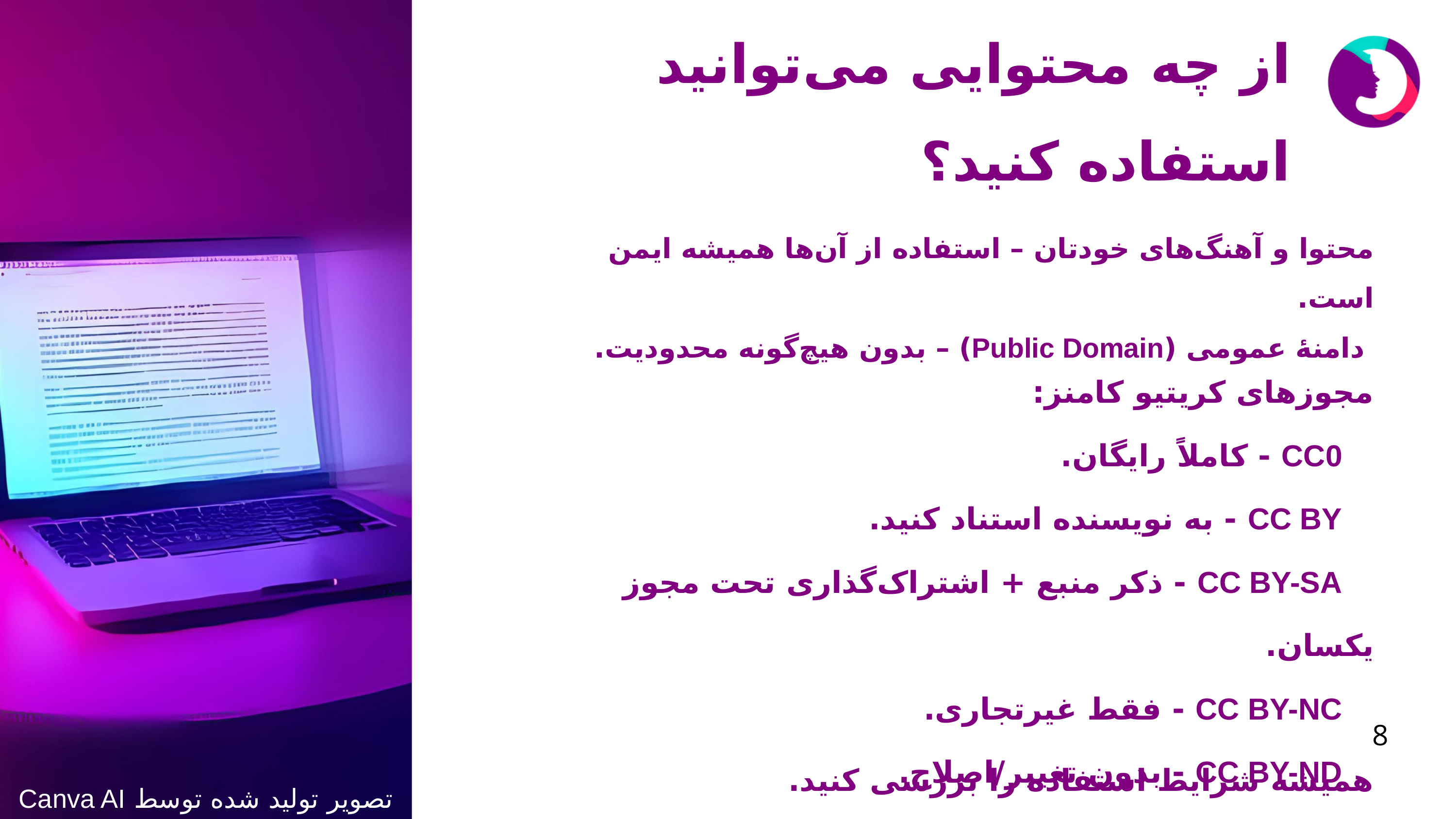

از چه محتوایی می‌توانید استفاده کنید؟

محتوا و آهنگ‌های خودتان – استفاده از آن‌ها همیشه ایمن است.
 دامنهٔ عمومی (Public Domain) – بدون هیچ‌گونه محدودیت.

مجوزهای کریتیو کامنز:
   CC0 - کاملاً رایگان.
   CC BY - به نویسنده استناد کنید.
   CC BY-SA - ذکر منبع + اشتراک‌گذاری تحت مجوز یکسان.
   CC BY-NC - فقط غیرتجاری.
   CC BY-ND - بدون تغییر/اصلاح.
8
همیشه شرایط استفاده را بررسی کنید.
تصویر تولید شده توسط Canva AI